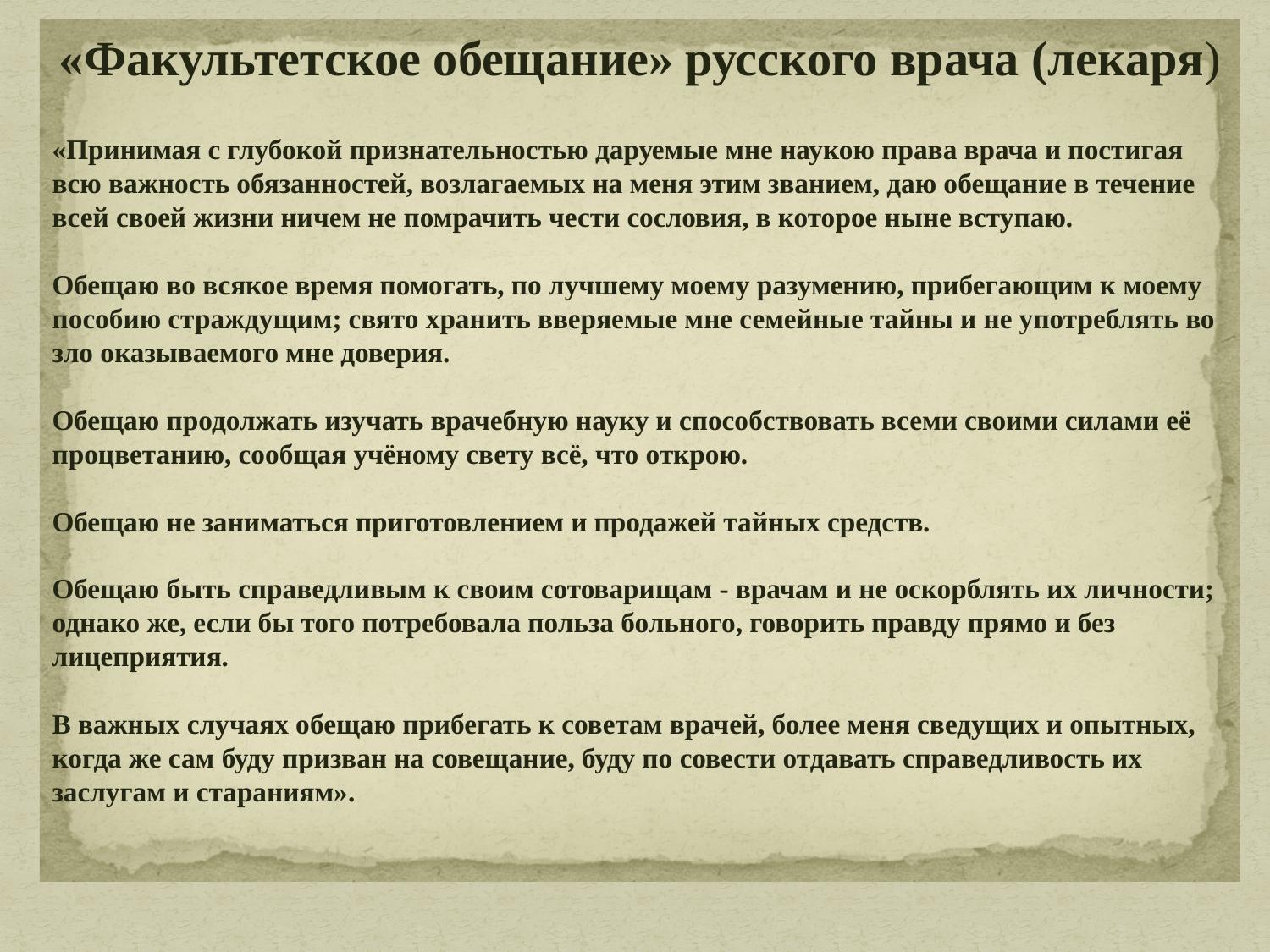

«Факультетское обещание» русского врача (лекаря)

«Принимая с глубокой признательностью даруемые мне наукою права врача и постигая всю важность обязанностей, возлагаемых на меня этим званием, даю обещание в течение всей своей жизни ничем не помрачить чести сословия, в которое ныне вступаю.

Обещаю во всякое время помогать, по лучшему моему разумению, прибегающим к моему пособию страждущим; свято хранить вверяемые мне семейные тайны и не употреблять во зло оказываемого мне доверия.

Обещаю продолжать изучать врачебную науку и способствовать всеми своими силами её процветанию, сообщая учёному свету всё, что открою.

Обещаю не заниматься приготовлением и продажей тайных средств.

Обещаю быть справедливым к своим сотоварищам - врачам и не оскорблять их личности; однако же, если бы того потребовала польза больного, говорить правду прямо и без лицеприятия.

В важных случаях обещаю прибегать к советам врачей, более меня сведущих и опытных, когда же сам буду призван на совещание, буду по совести отдавать справедливость их заслугам и стараниям».